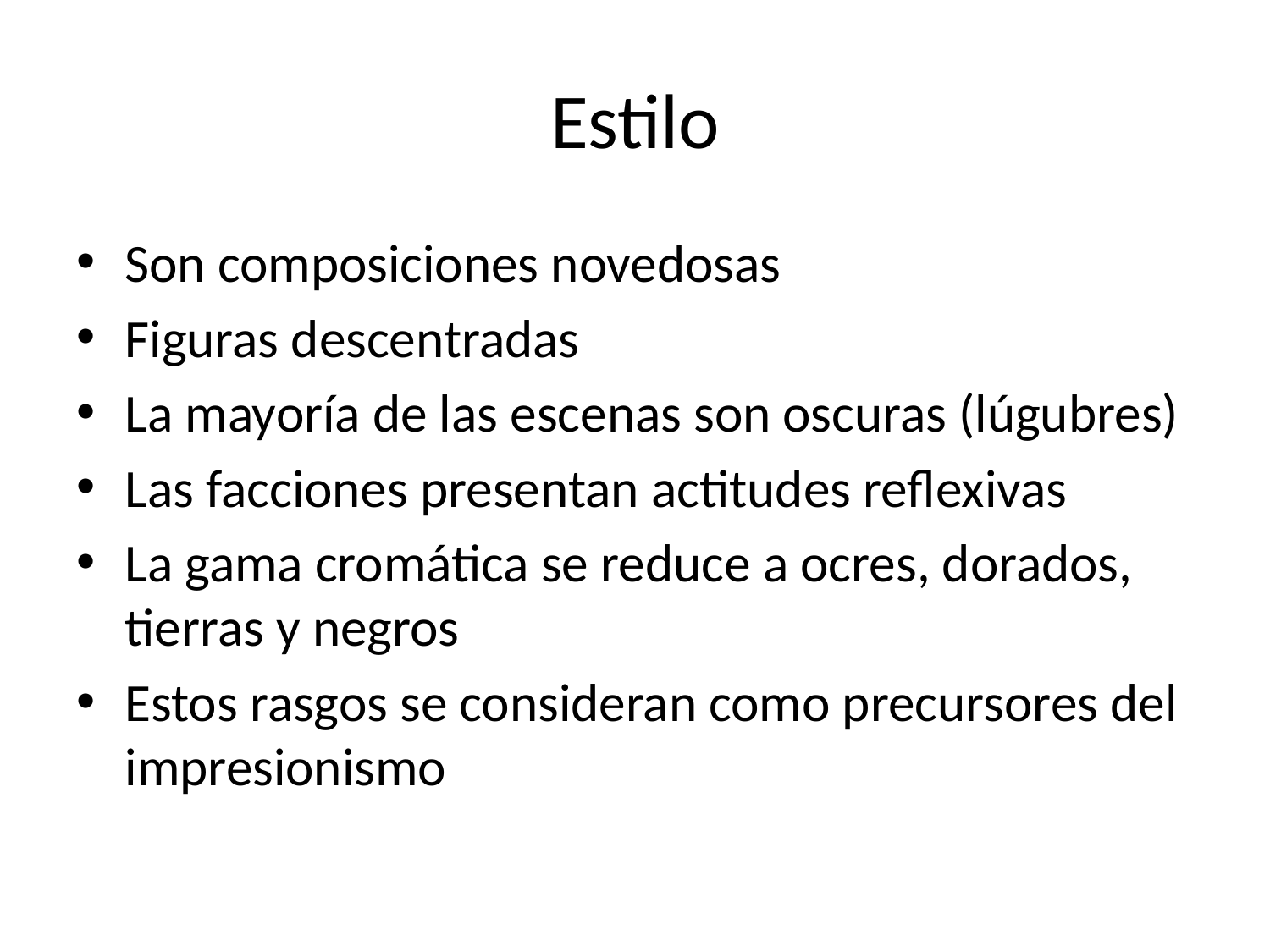

# Estilo
Son composiciones novedosas
Figuras descentradas
La mayoría de las escenas son oscuras (lúgubres)
Las facciones presentan actitudes reflexivas
La gama cromática se reduce a ocres, dorados, tierras y negros
Estos rasgos se consideran como precursores del impresionismo